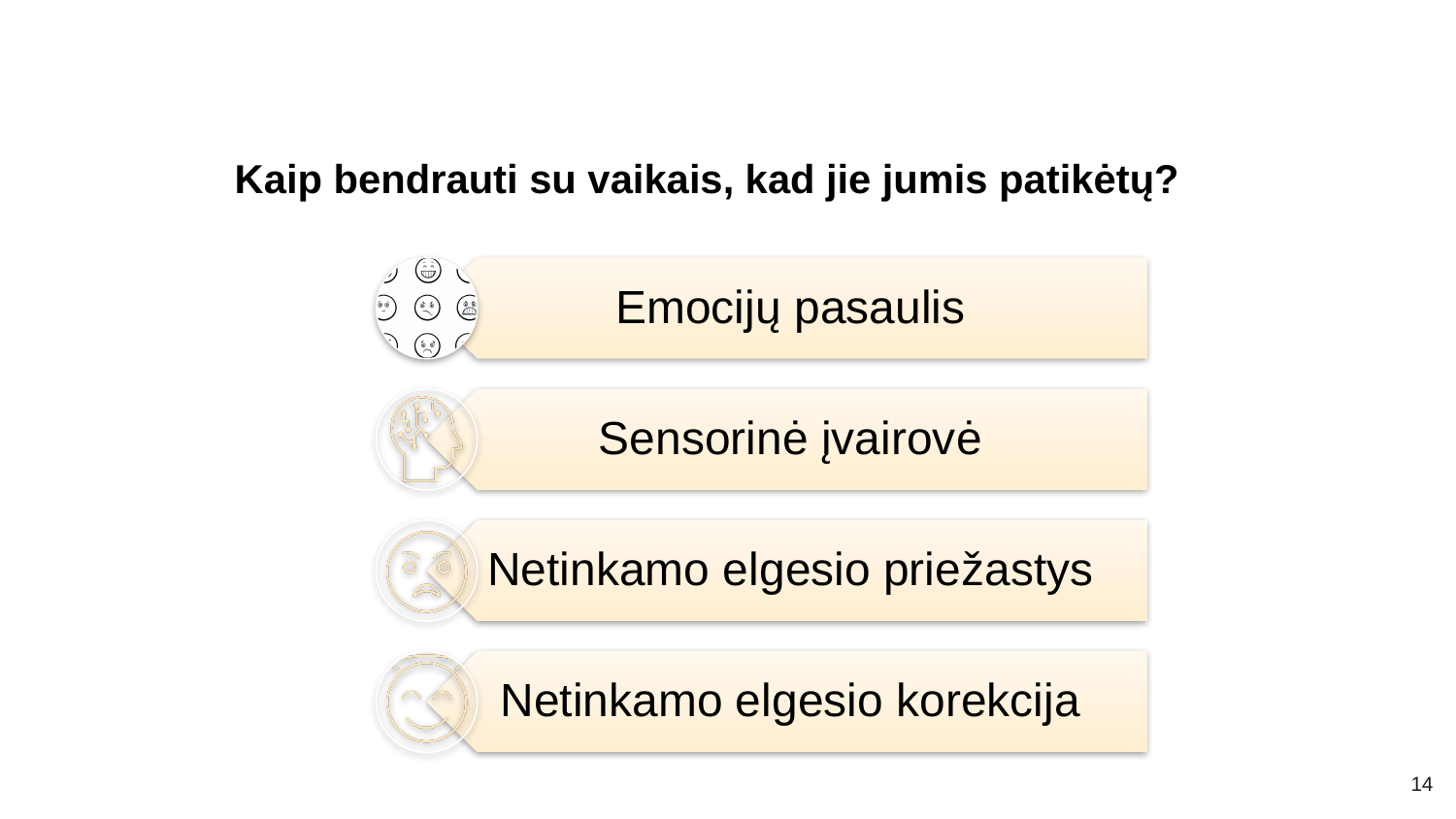

# Kaip bendrauti su vaikais, kad jie jumis patikėtų?
Emocijų pasaulis
Sensorinė įvairovė
Netinkamo elgesio priežastys
Netinkamo elgesio korekcija
14